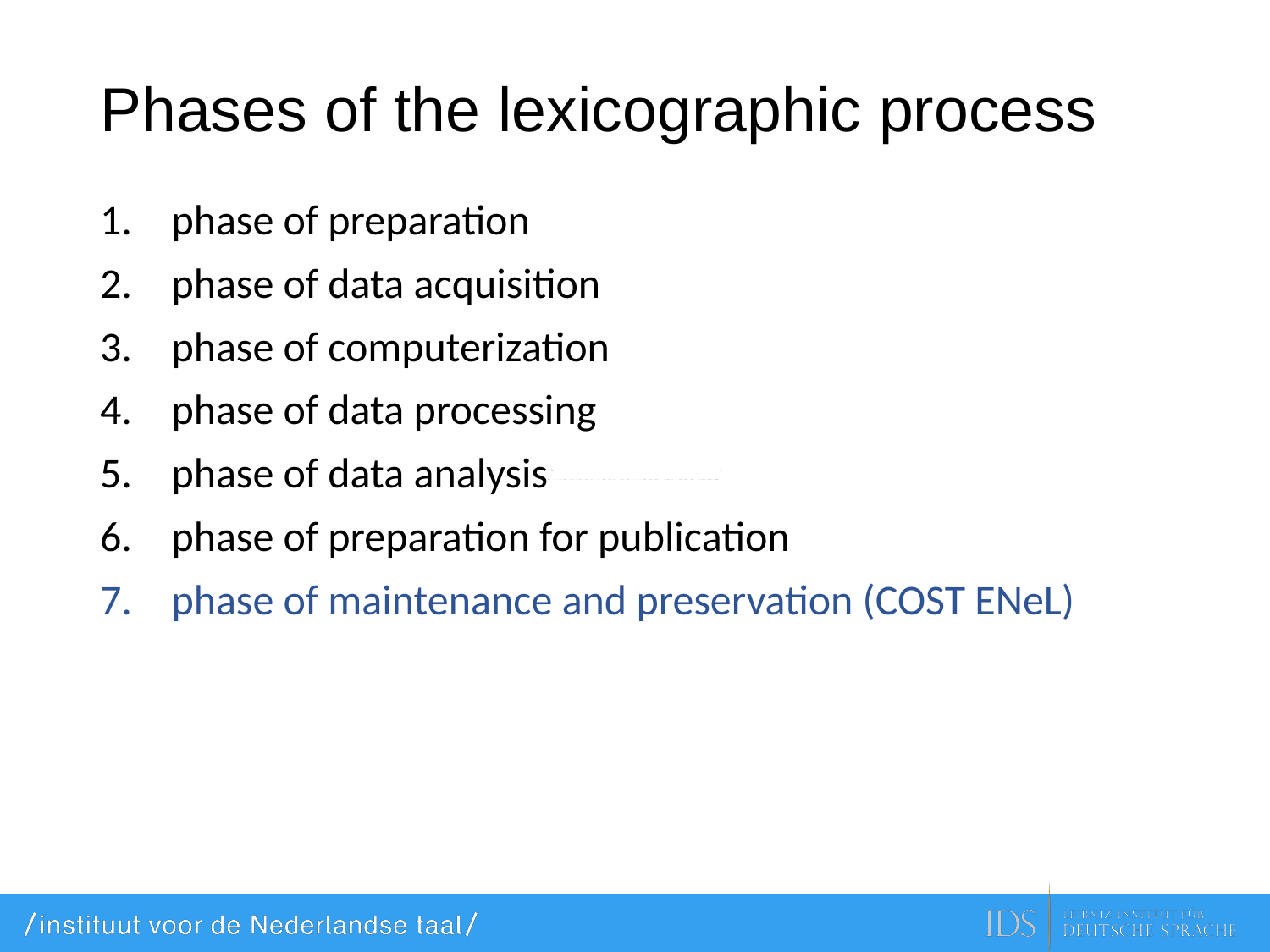

# Phases of the lexicographic process
phase of preparation
phase of data acquisition
phase of computerization
phase of data processing
phase of data analysis
phase of preparation for publication
phase of maintenance and preservation (COST ENeL)